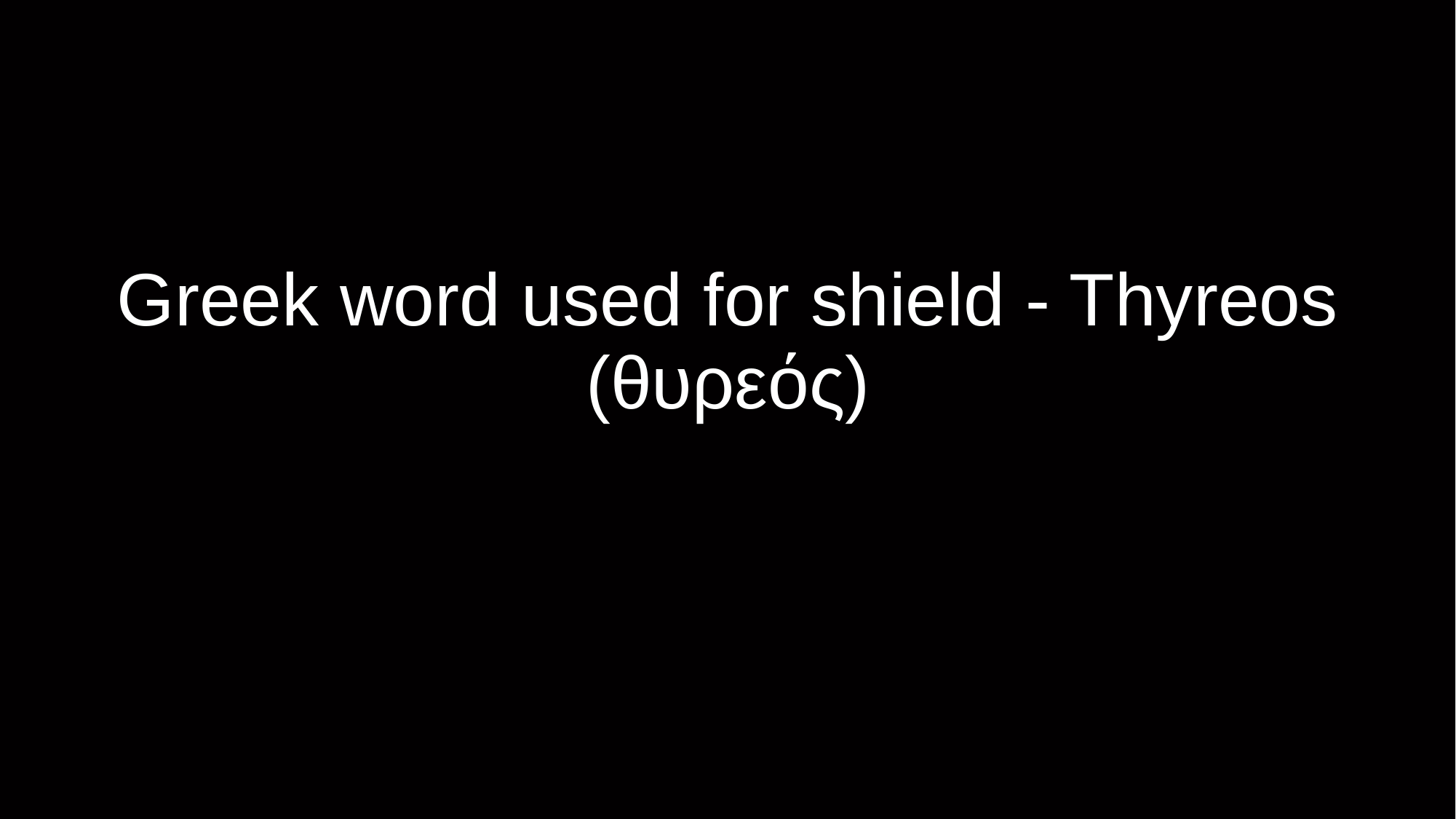

# Greek word used for shield - Thyreos (θυρεός)